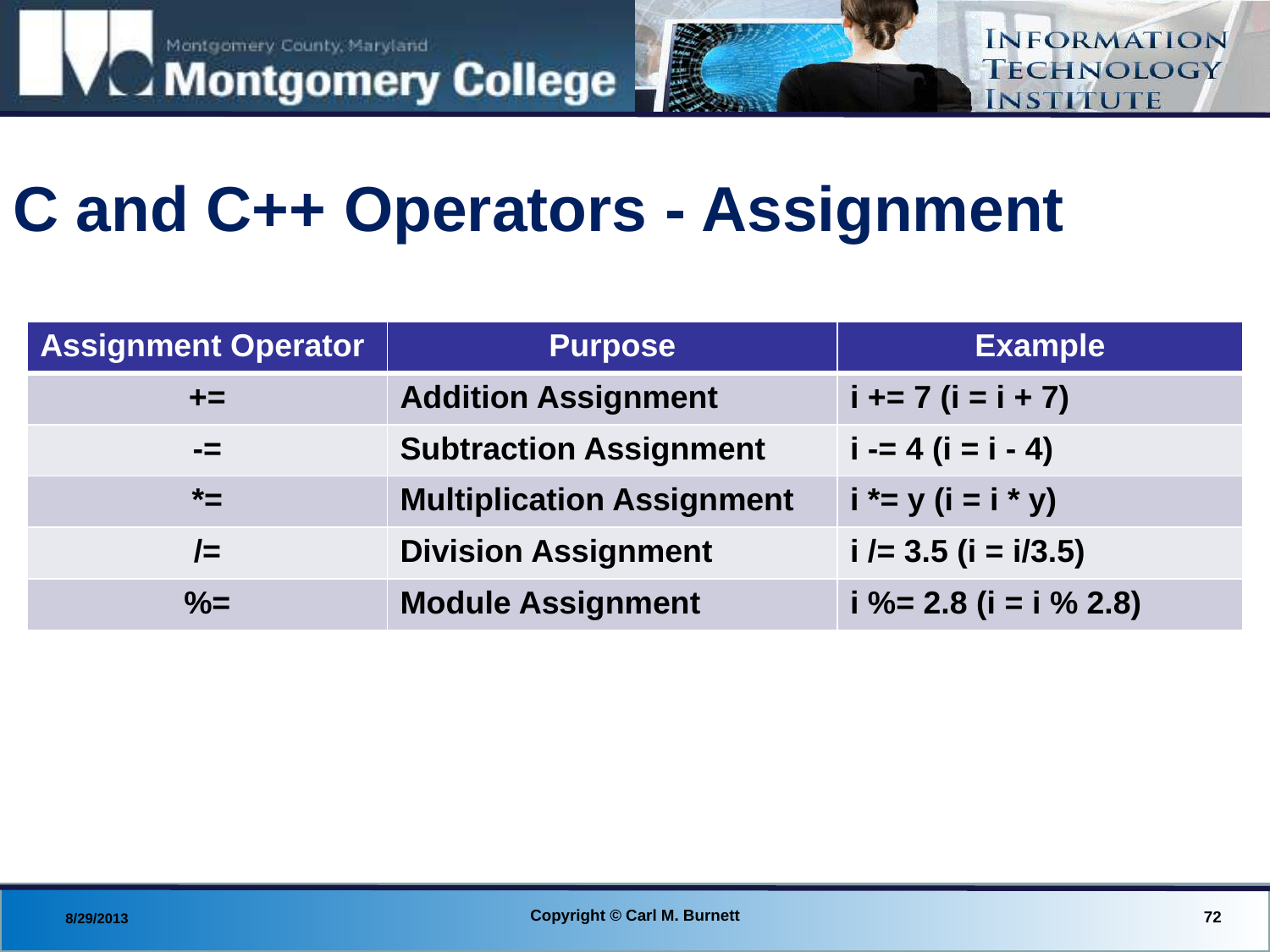

# C and C++ Operators - Assignment
| Assignment Operator | Purpose | Example |
| --- | --- | --- |
| += | Addition Assignment | i += 7 (i = i + 7) |
| -= | Subtraction Assignment | i -= 4 (i = i - 4) |
| \*= | Multiplication Assignment | i \*= y (i = i \* y) |
| /= | Division Assignment | i /= 3.5 (i = i/3.5) |
| %= | Module Assignment | i %= 2.8 (i = i % 2.8) |
Copyright © Carl M. Burnett
72
8/29/2013